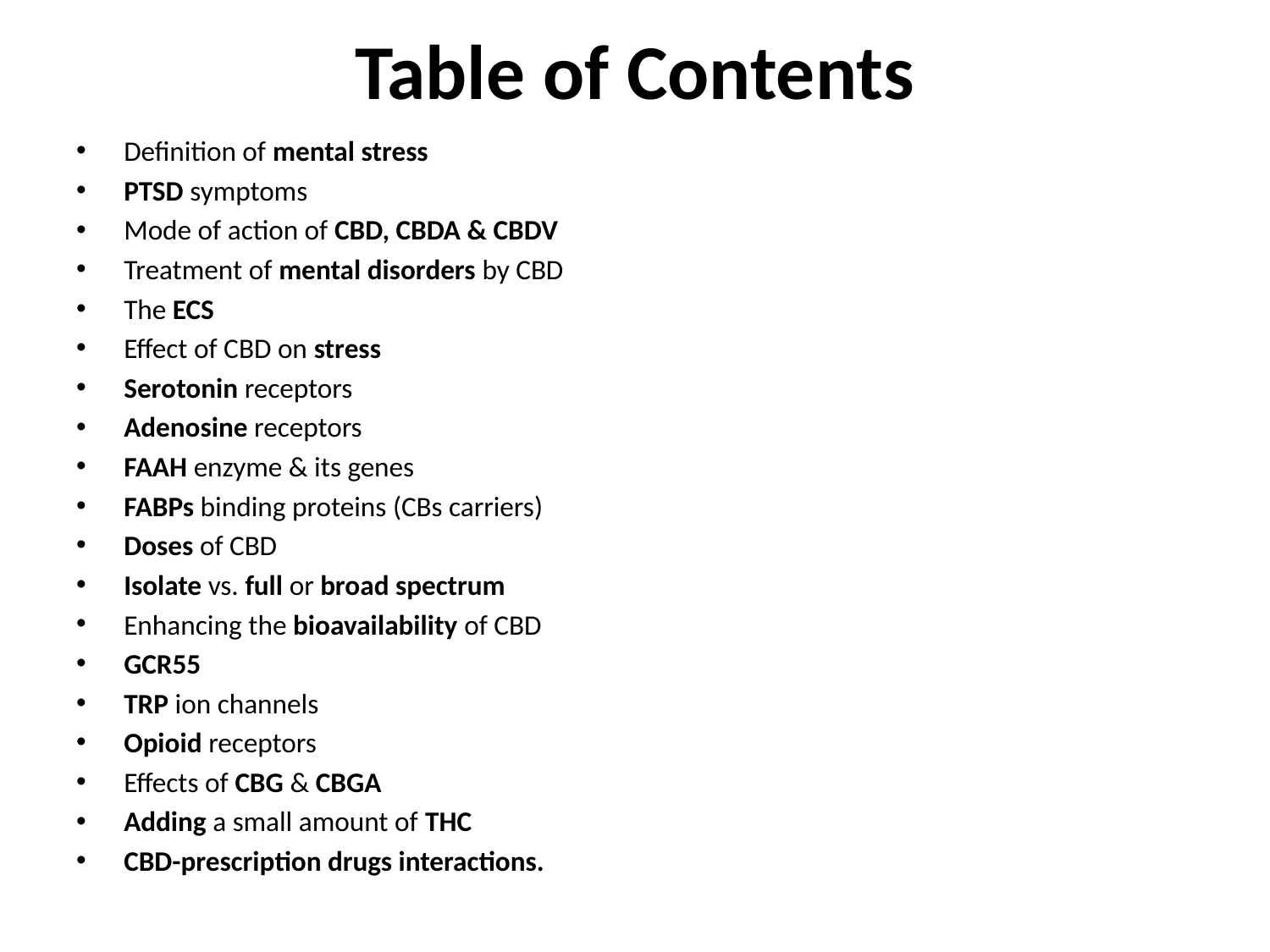

# Table of Contents
Definition of mental stress
PTSD symptoms
Mode of action of CBD, CBDA & CBDV
Treatment of mental disorders by CBD
The ECS
Effect of CBD on stress
Serotonin receptors
Adenosine receptors
FAAH enzyme & its genes
FABPs binding proteins (CBs carriers)
Doses of CBD
Isolate vs. full or broad spectrum
Enhancing the bioavailability of CBD
GCR55
TRP ion channels
Opioid receptors
Effects of CBG & CBGA
Adding a small amount of THC
CBD-prescription drugs interactions.